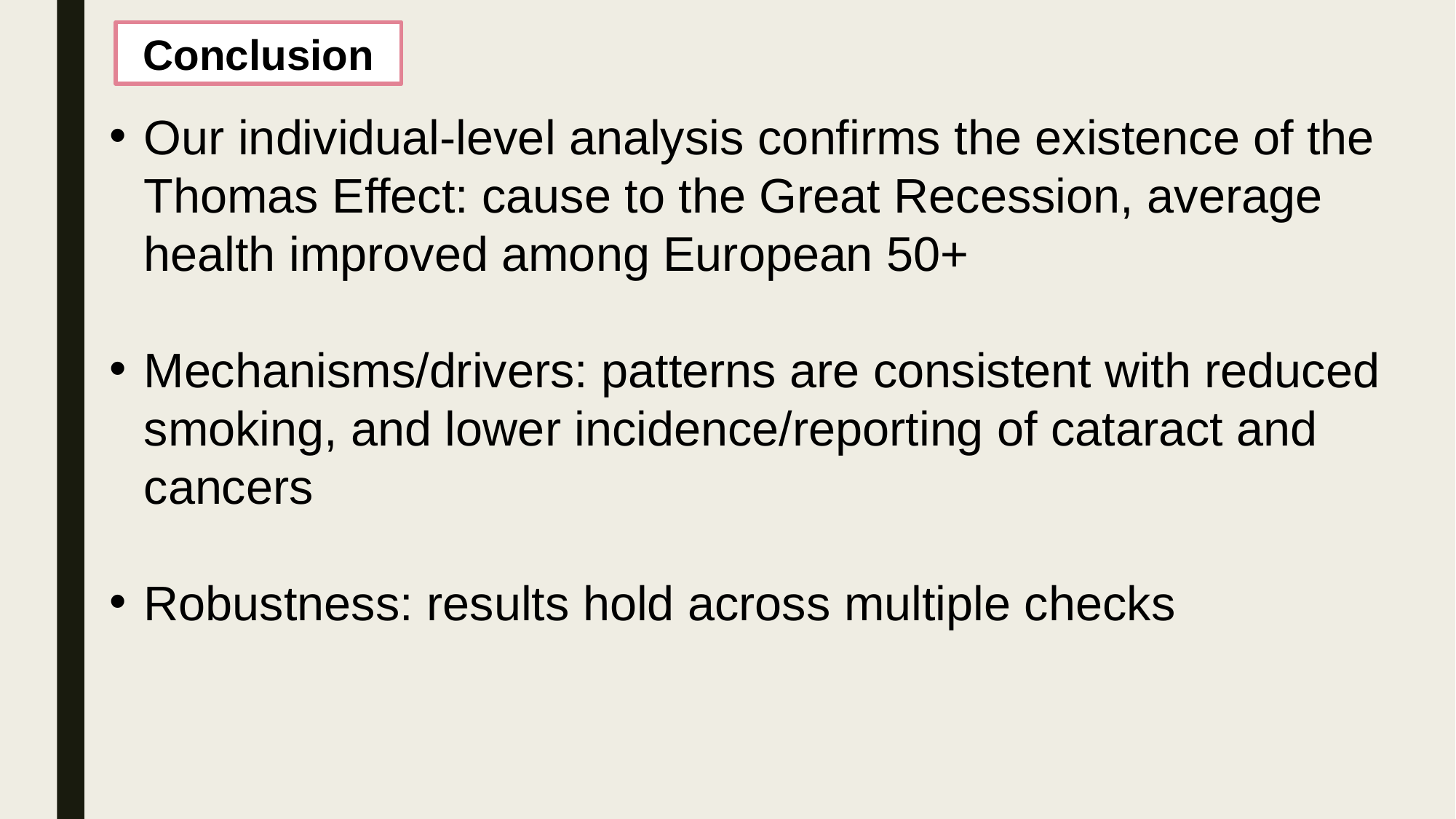

Conclusion
Our individual-level analysis confirms the existence of the Thomas Effect: cause to the Great Recession, average health improved among European 50+

Mechanisms/drivers: patterns are consistent with reduced smoking, and lower incidence/reporting of cataract and cancers

Robustness: results hold across multiple checks